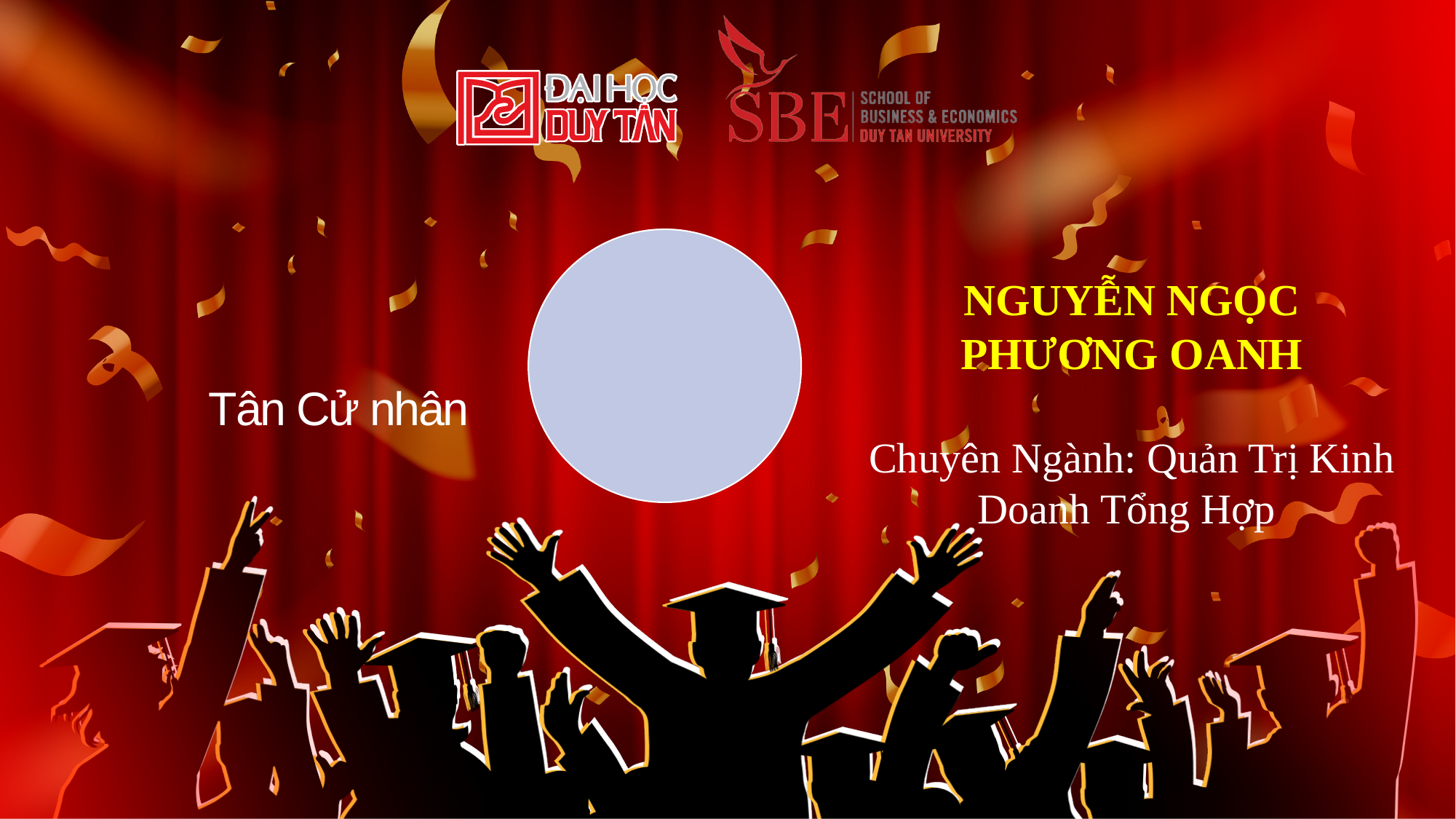

NGUYỄN NGỌC PHƯƠNG OANH
Chuyên Ngành: Quản Trị Kinh Doanh Tổng Hợp